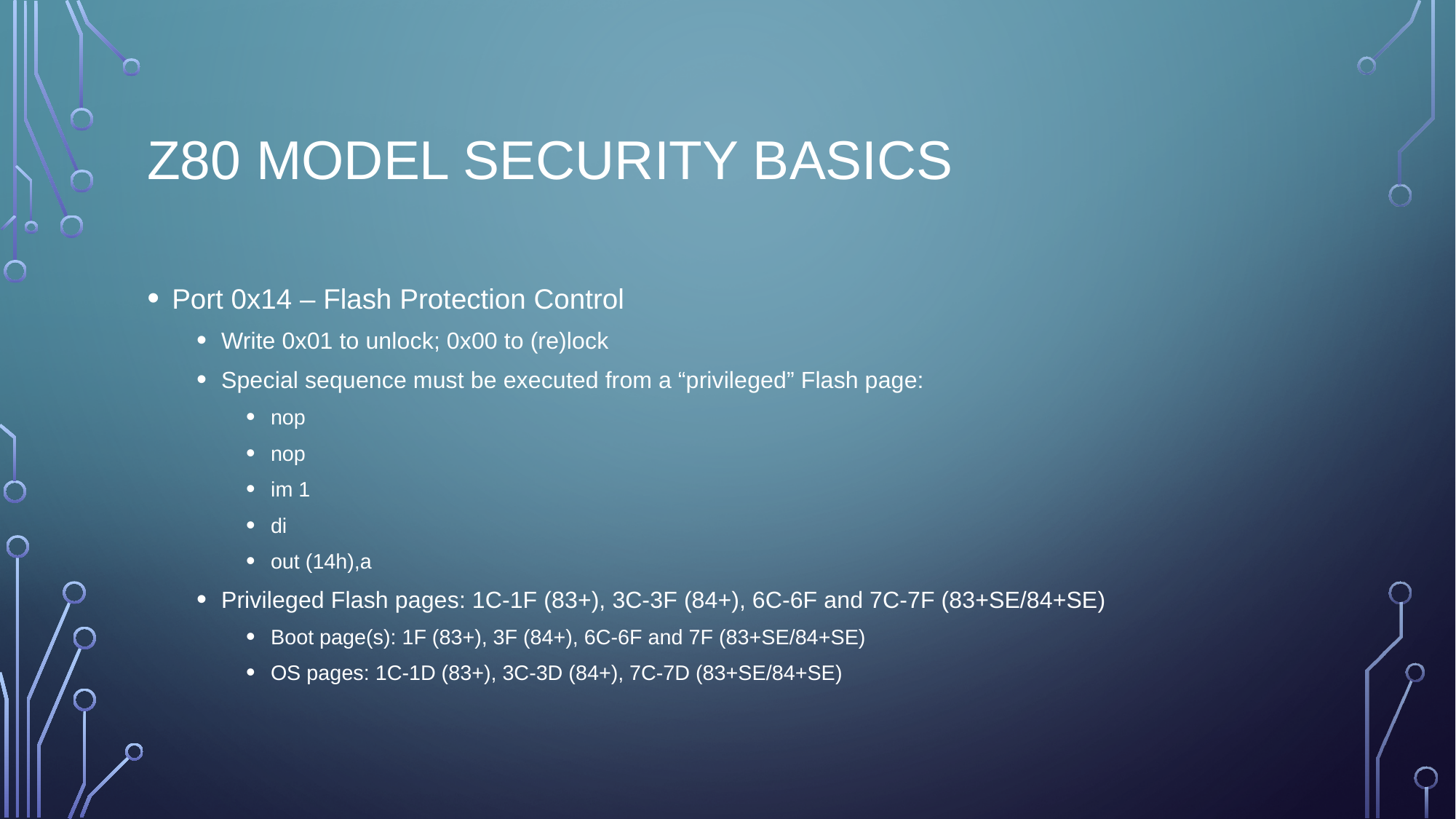

# Z80 Model Security Basics
Port 0x14 – Flash Protection Control
Write 0x01 to unlock; 0x00 to (re)lock
Special sequence must be executed from a “privileged” Flash page:
nop
nop
im 1
di
out (14h),a
Privileged Flash pages: 1C-1F (83+), 3C-3F (84+), 6C-6F and 7C-7F (83+SE/84+SE)
Boot page(s): 1F (83+), 3F (84+), 6C-6F and 7F (83+SE/84+SE)
OS pages: 1C-1D (83+), 3C-3D (84+), 7C-7D (83+SE/84+SE)